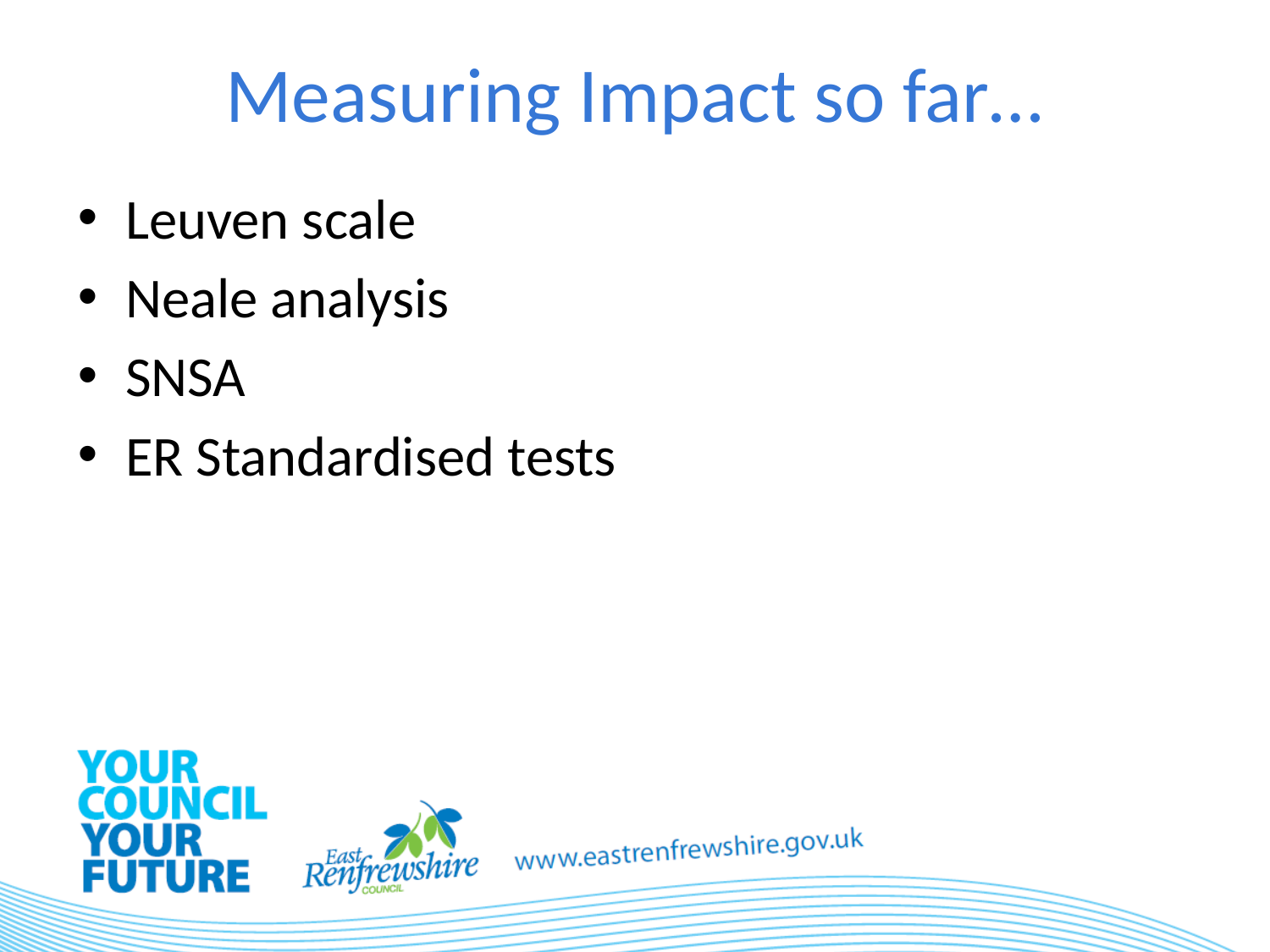

# Measuring Impact so far…
Leuven scale
Neale analysis
SNSA
ER Standardised tests